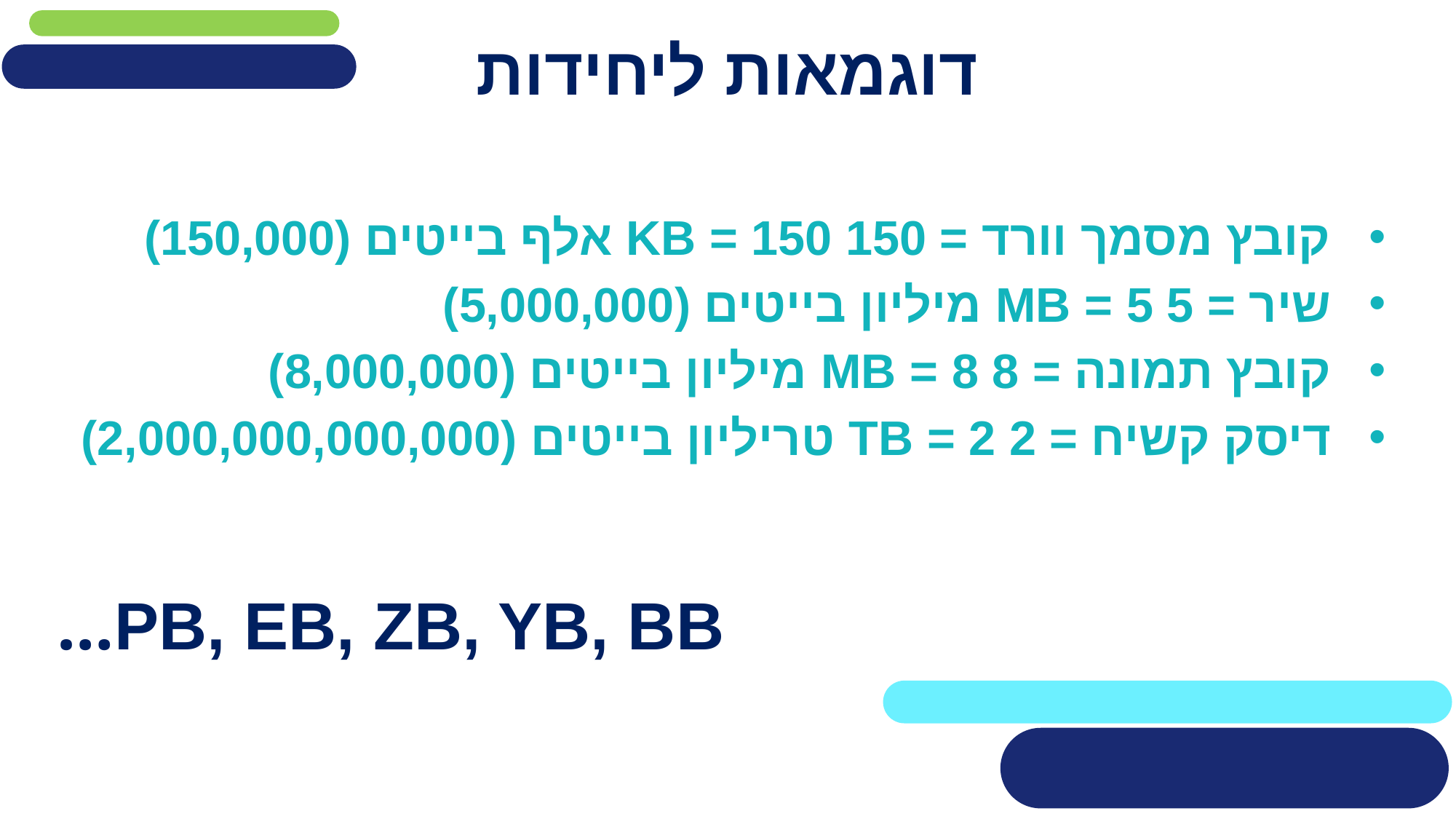

# דוגמאות ליחידות
קובץ מסמך וורד = 150 KB = 150 אלף בייטים (150,000)
שיר = 5 MB = 5 מיליון בייטים (5,000,000)
קובץ תמונה = 8 MB = 8 מיליון בייטים (8,000,000)
דיסק קשיח = 2 TB = 2 טריליון בייטים (2,000,000,000,000)
PB, EB, ZB, YB, BB…